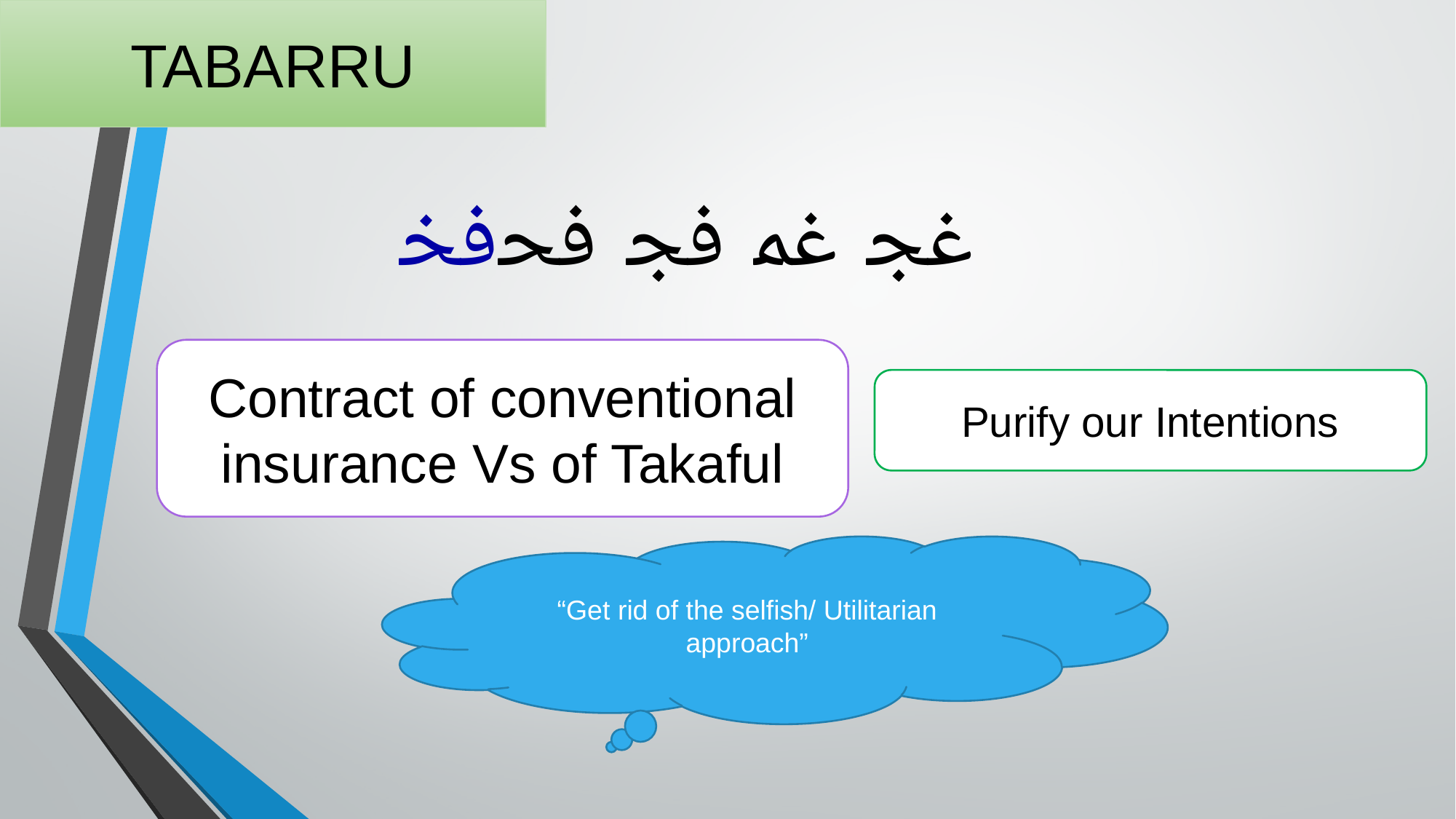

# TABARRU
ﲼ ﲽ ﲾ ﲿﳀ
Contract of conventional insurance Vs of Takaful
Purify our Intentions
“Get rid of the selfish/ Utilitarian approach”